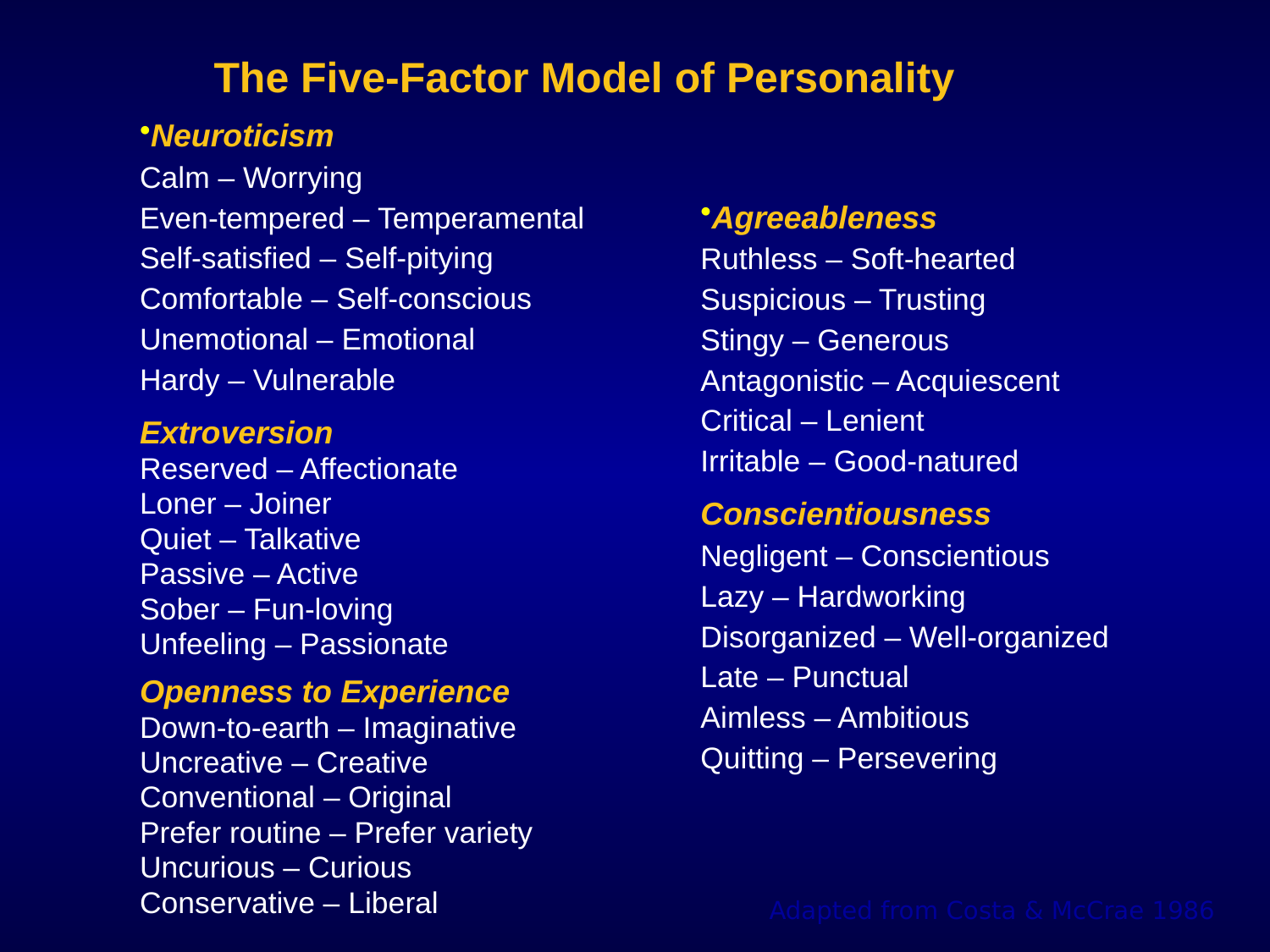

# The Five-Factor Model of Personality
Neuroticism
Calm – Worrying
Even-tempered – Temperamental
Self-satisfied – Self-pitying
Comfortable – Self-conscious
Unemotional – Emotional
Hardy – Vulnerable
Extroversion
Reserved – Affectionate
Loner – Joiner
Quiet – Talkative
Passive – Active
Sober – Fun-loving
Unfeeling – Passionate
Openness to Experience
Down-to-earth – Imaginative
Uncreative – Creative
Conventional – Original
Prefer routine – Prefer variety
Uncurious – Curious
Conservative – Liberal
Agreeableness
Ruthless – Soft-hearted
Suspicious – Trusting
Stingy – Generous
Antagonistic – Acquiescent
Critical – Lenient
Irritable – Good-natured
Conscientiousness
Negligent – Conscientious
Lazy – Hardworking
Disorganized – Well-organized
Late – Punctual
Aimless – Ambitious
Quitting – Persevering

Adapted from Costa & McCrae 1986